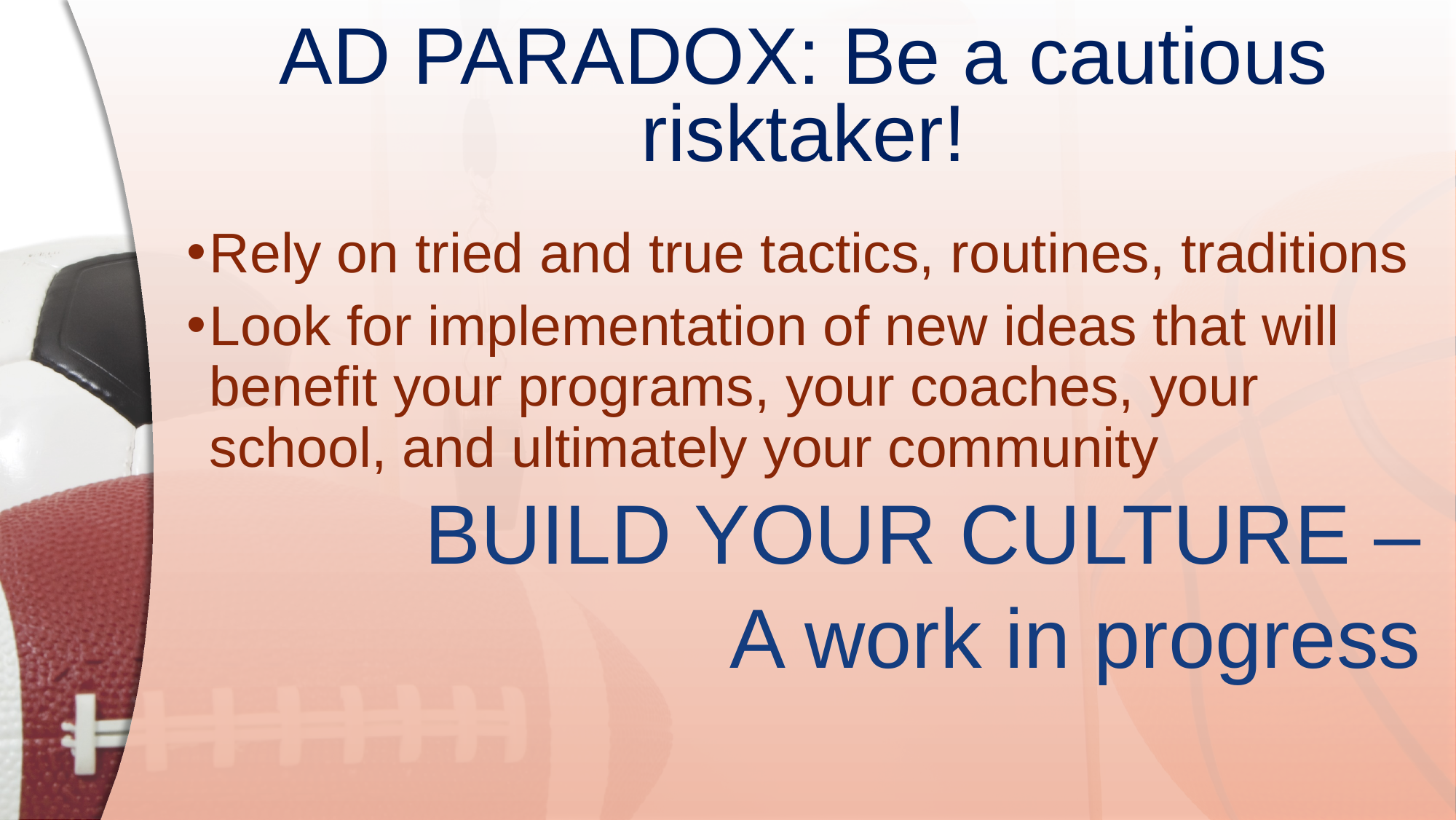

# AD PARADOX: Be a cautious risktaker!
Rely on tried and true tactics, routines, traditions
Look for implementation of new ideas that will benefit your programs, your coaches, your school, and ultimately your community
BUILD YOUR CULTURE –
A work in progress